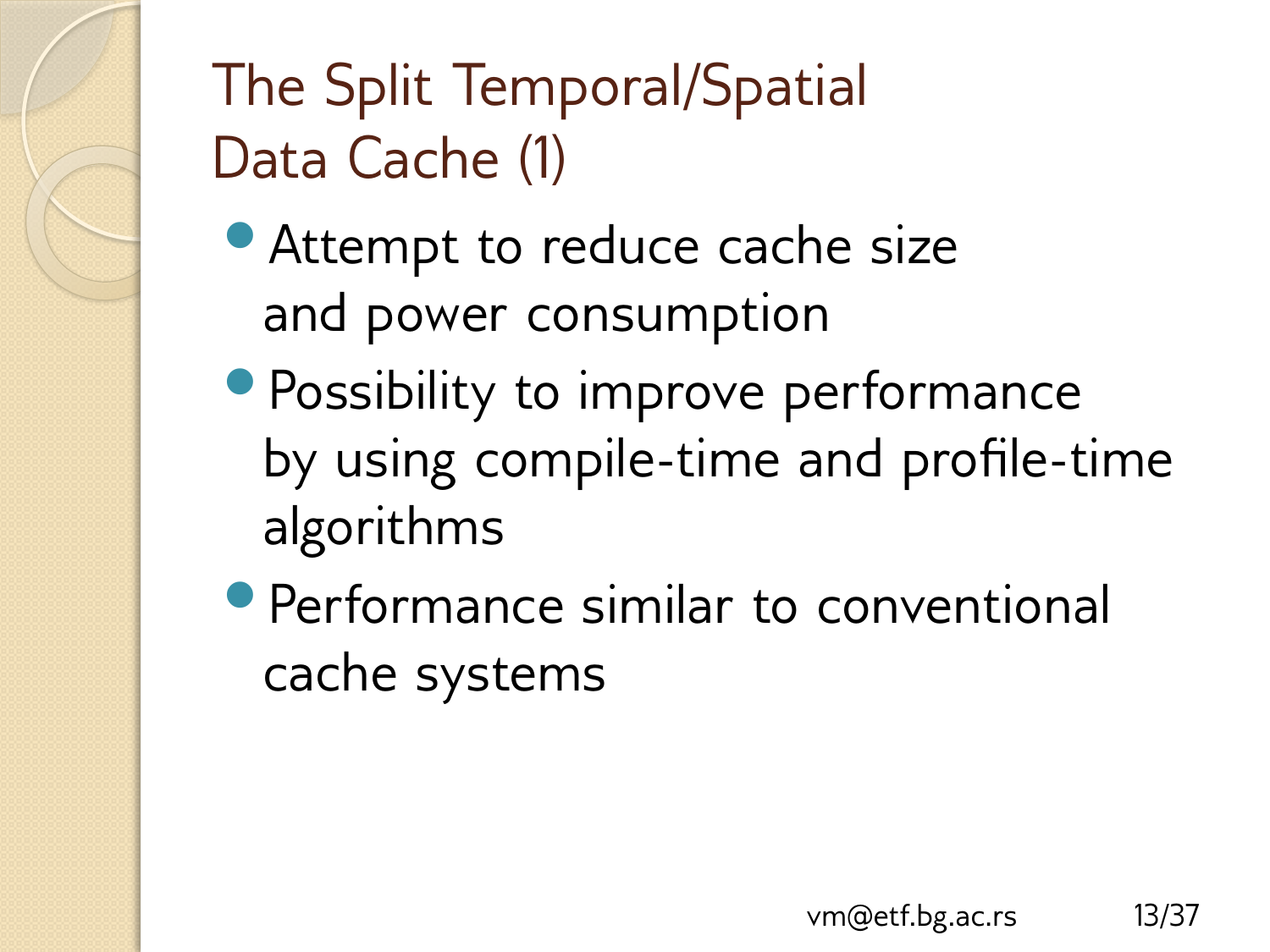

# The Split Temporal/Spatial Data Cache (1)
Attempt to reduce cache size
and power consumption
Possibility to improve performance
by using compile-time and profile-time algorithms
Performance similar to conventional cache systems